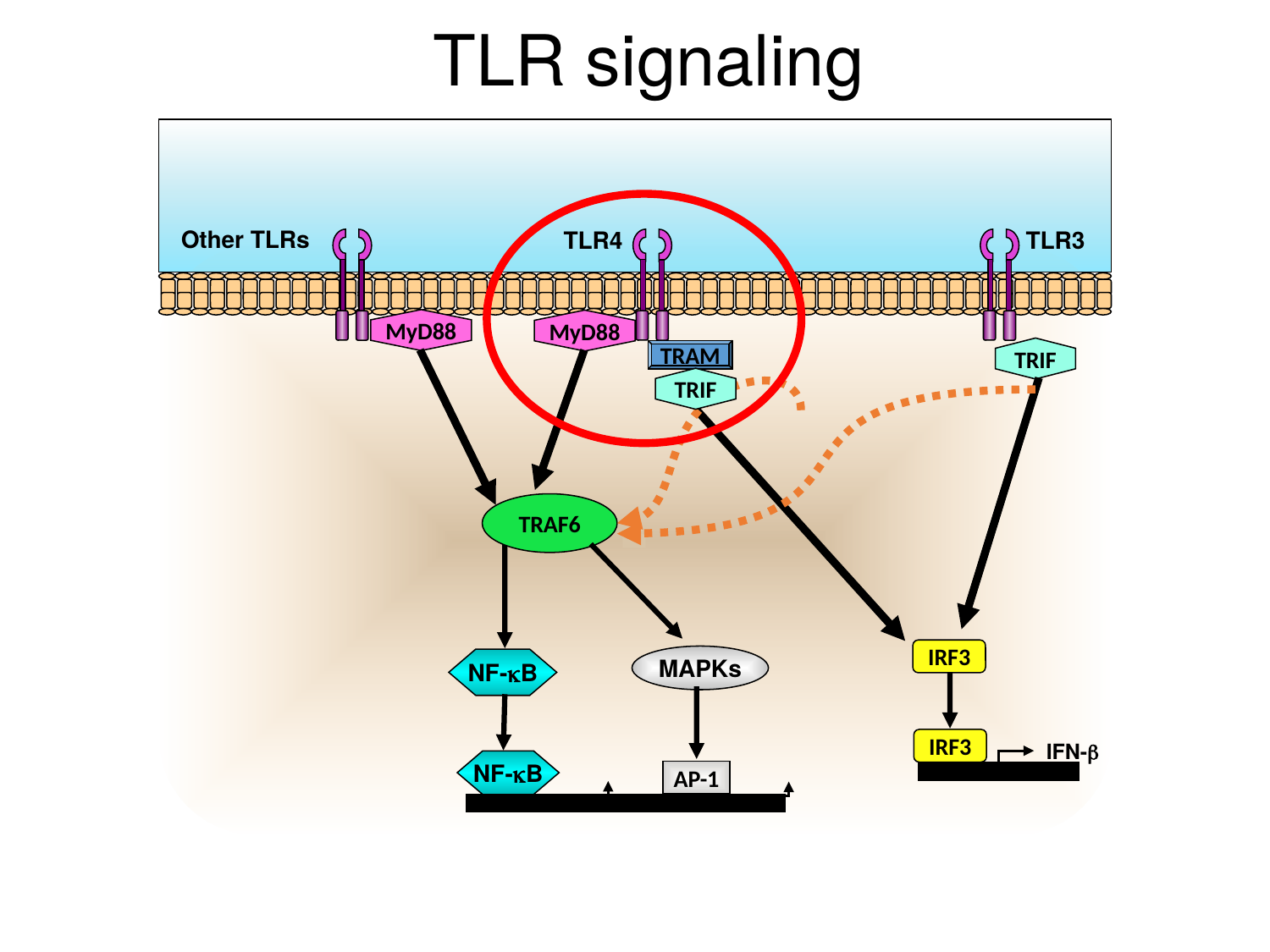

TLR signaling

Other TLRs
TLR4
TLR3

MyD88
MyD88
TRIF
TRAM
TRIF

TRAF6

IRF3
MAPKs
NF-κB

IRF3
IFN-β
NF-κB
AP-1